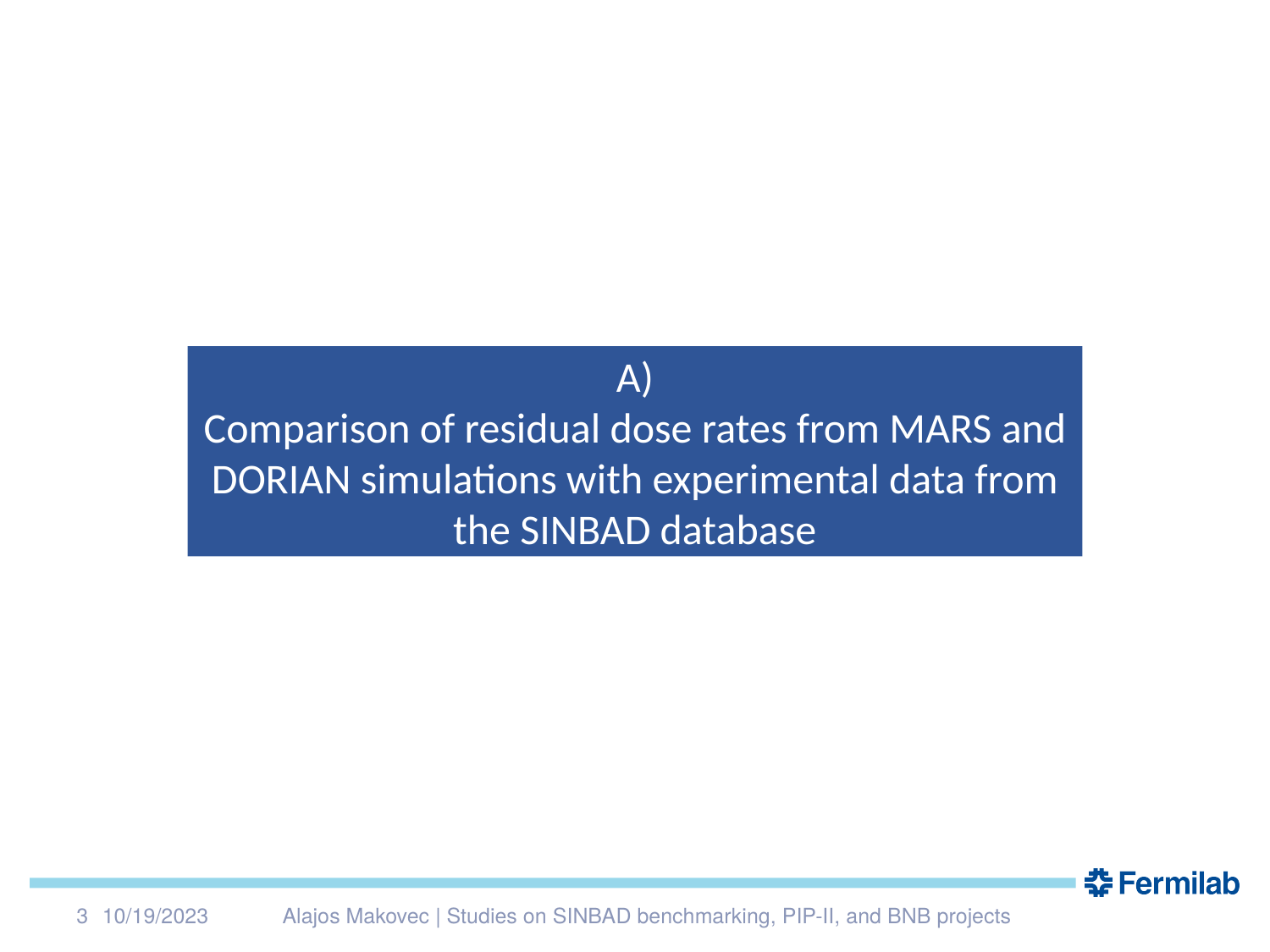

A)
Comparison of residual dose rates from MARS and DORIAN simulations with experimental data from the SINBAD database
3
10/19/2023
Alajos Makovec | Studies on SINBAD benchmarking, PIP-II, and BNB projects